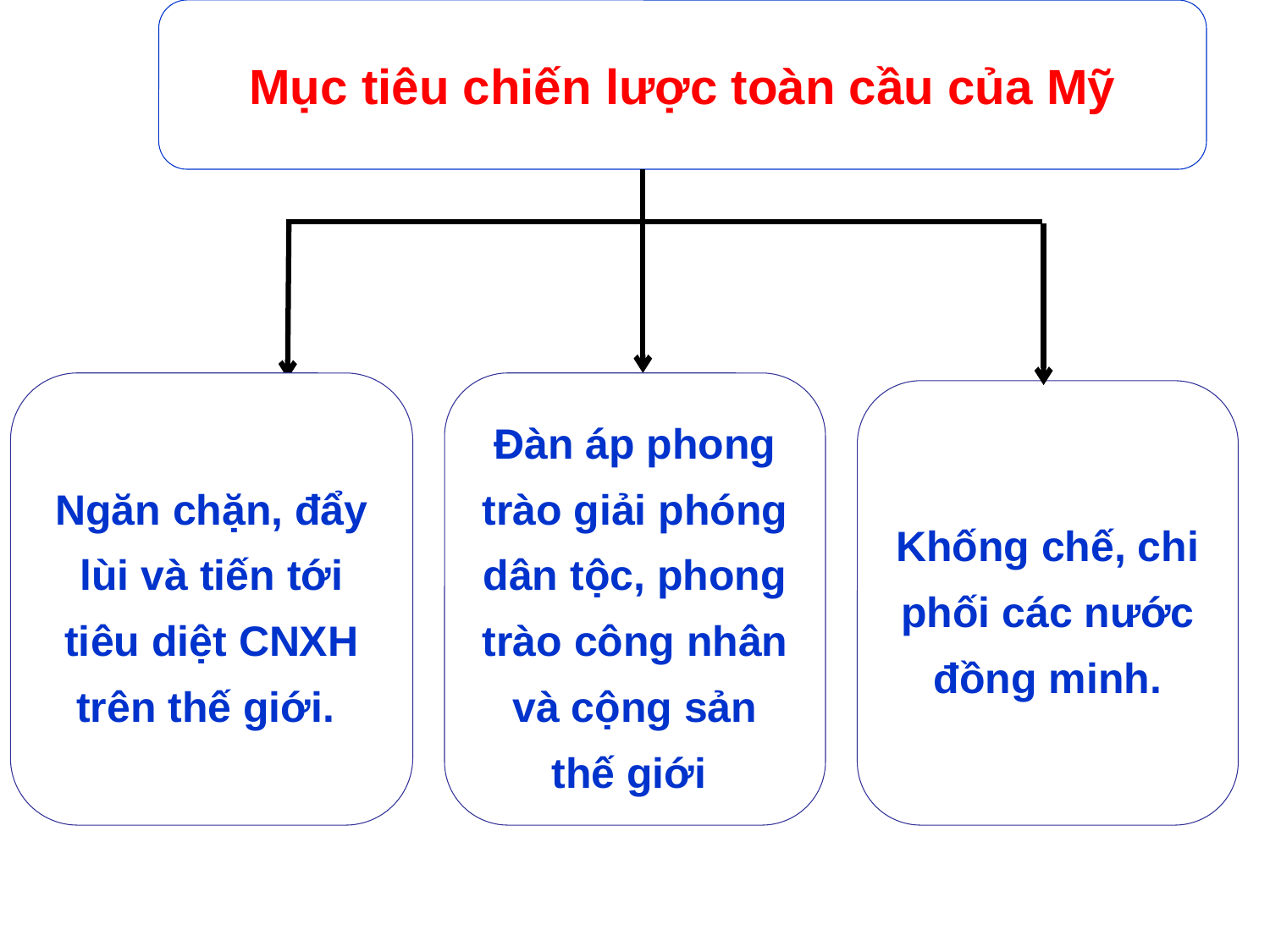

Mục tiêu chiến lược toàn cầu của Mỹ
Ngăn chặn, đẩy lùi và tiến tới tiêu diệt CNXH trên thế giới.
Đàn áp phong trào giải phóng dân tộc, phong trào công nhân và cộng sản thế giới
Khống chế, chi phối các nước đồng minh.